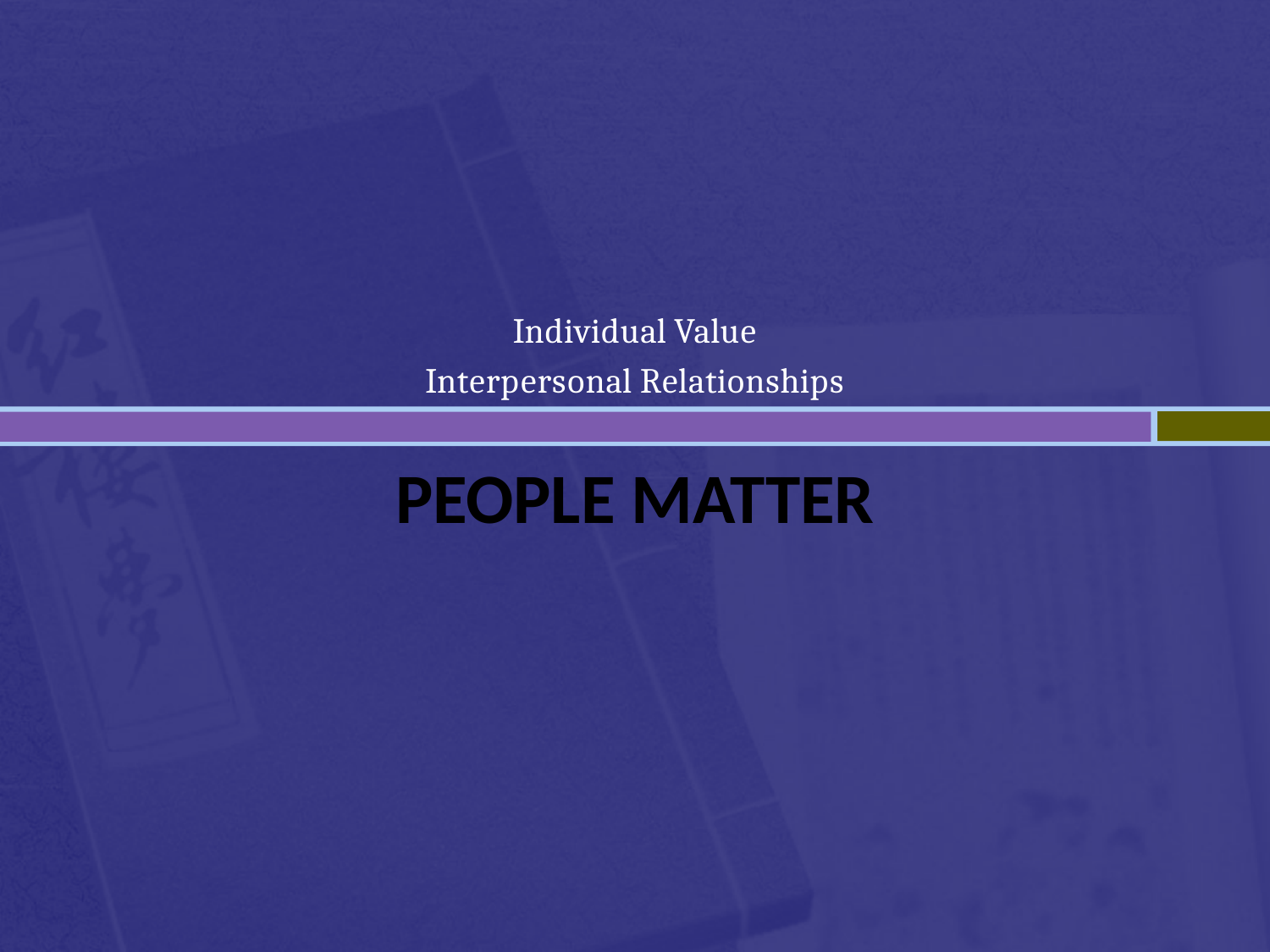

Individual Value
Interpersonal Relationships
# People matter